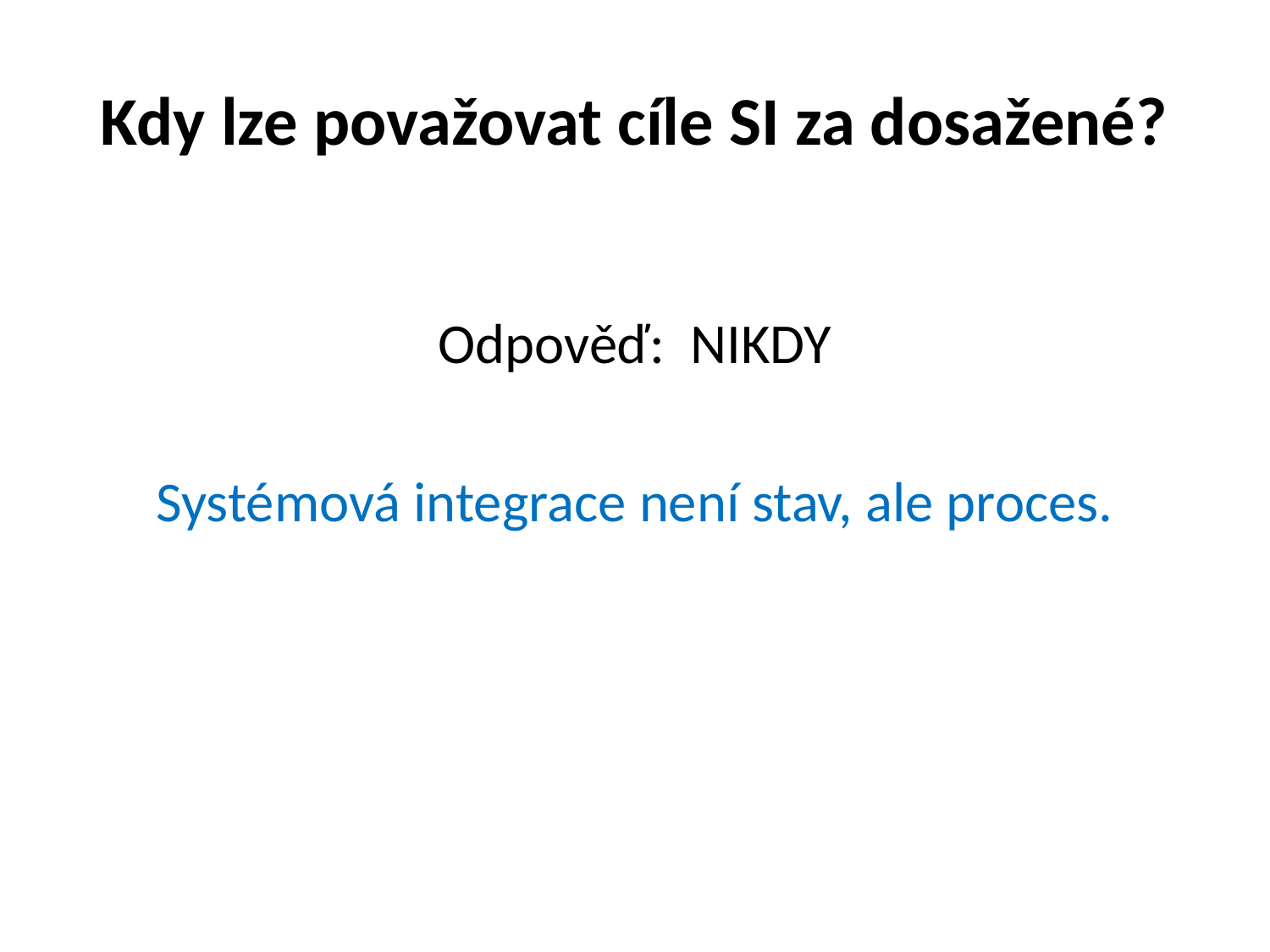

# Kdy lze považovat cíle SI za dosažené?

Odpověď:  NIKDY

Systémová integrace není stav, ale proces.